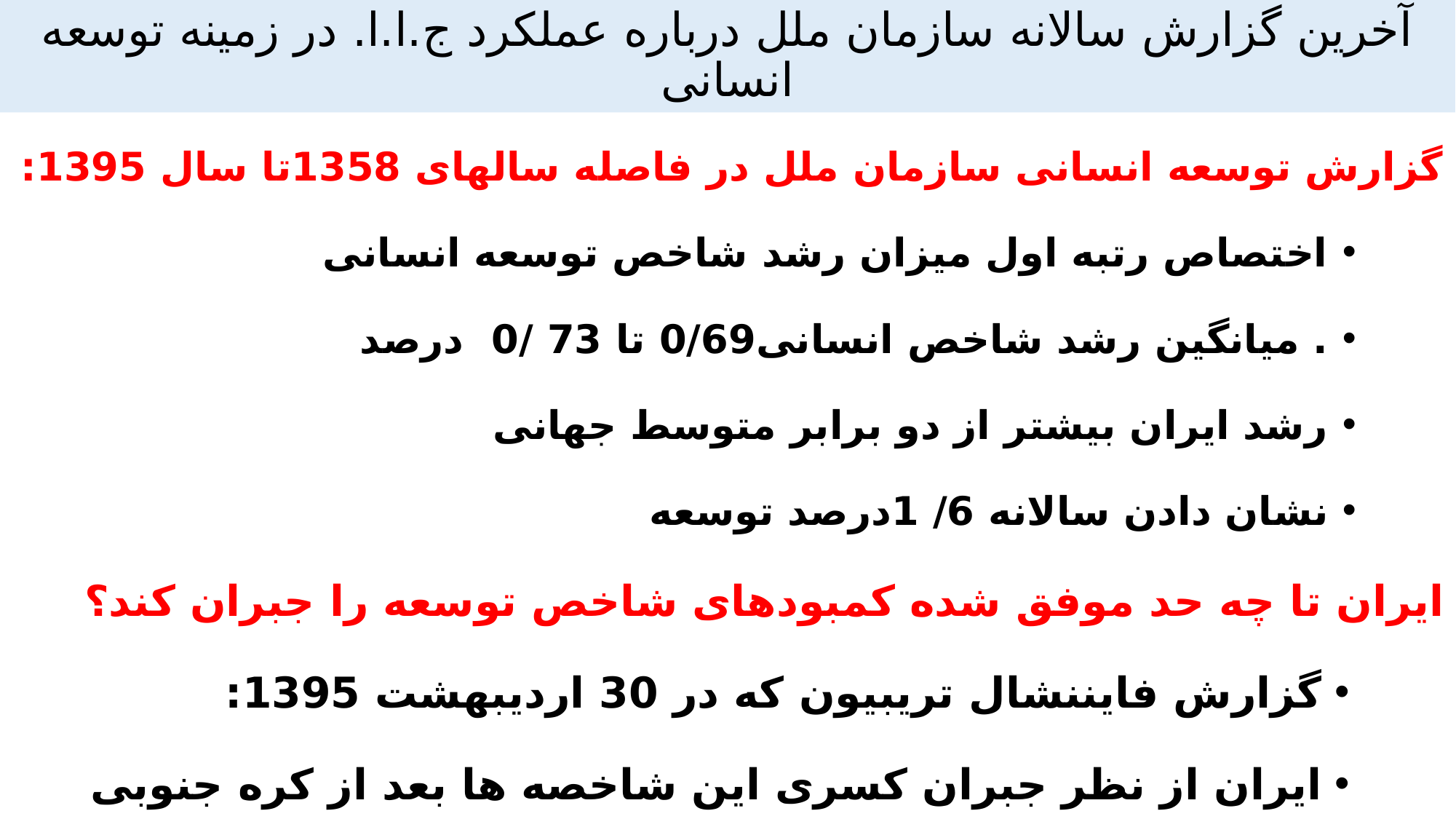

# آخرین گزارش سالانه سازمان ملل درباره عملکرد ج.ا.ا. در زمینه توسعه انسانی
گزارش توسعه انسانی سازمان ملل در فاصله سالهای 1358تا سال 1395:
اختصاص رتبه اول میزان رشد شاخص توسعه انسانی
. میانگین رشد شاخص انسانی0/69 تا 73 /0  درصد
رشد ایران بیشتر از دو برابر متوسط جهانی
نشان دادن سالانه 6/ 1درصد توسعه
ایران تا چه حد موفق شده کمبودهای شاخص توسعه را جبران کند؟
گزارش فایننشال تریبیون که در 30 اردیبهشت 1395:
ایران از نظر جبران کسری این شاخصه ها بعد از کره جنوبی رتبه دوم جهان را دارد.